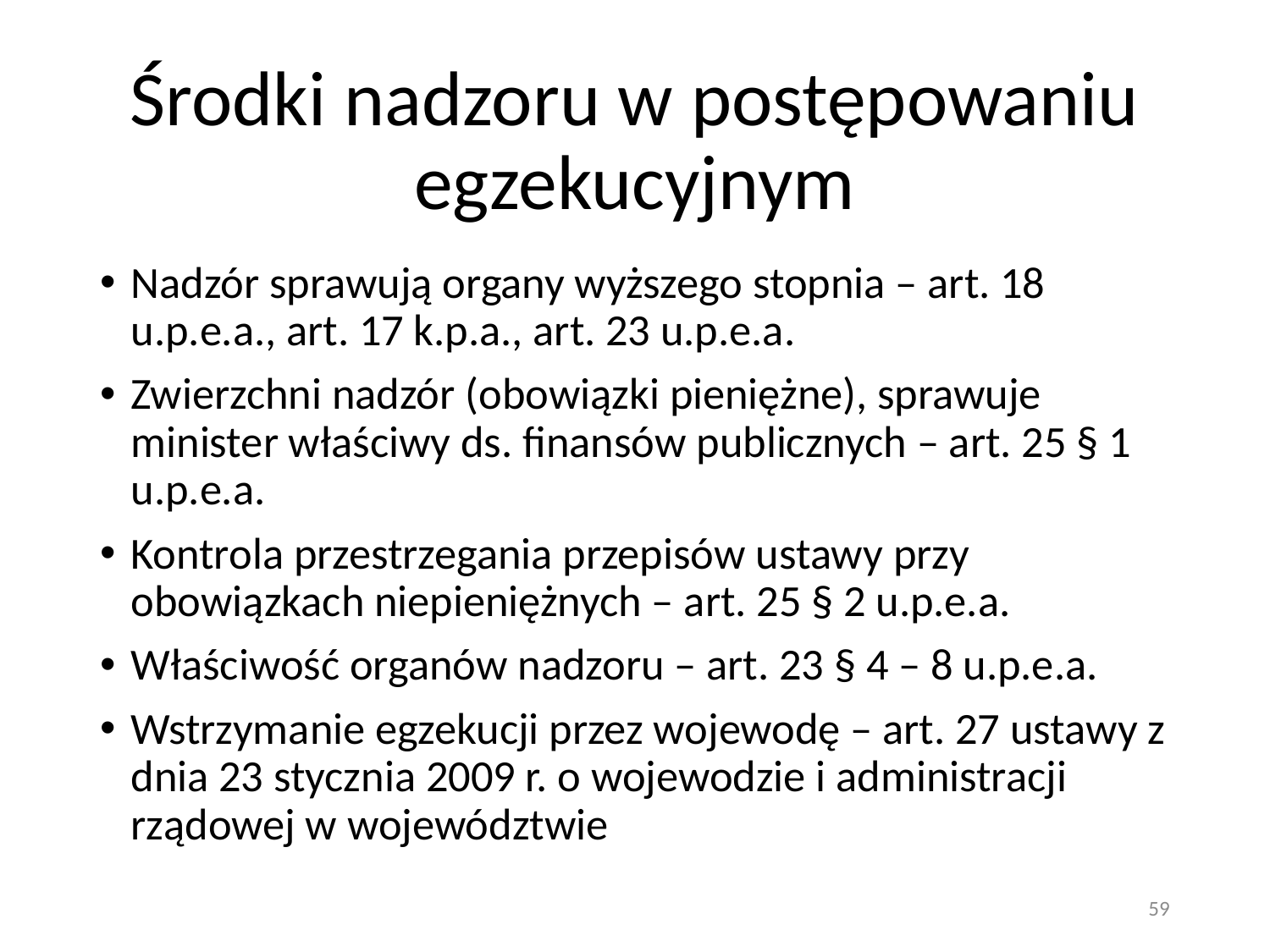

# Środki nadzoru w postępowaniu egzekucyjnym
Nadzór sprawują organy wyższego stopnia – art. 18 u.p.e.a., art. 17 k.p.a., art. 23 u.p.e.a.
Zwierzchni nadzór (obowiązki pieniężne), sprawuje minister właściwy ds. finansów publicznych – art. 25 § 1 u.p.e.a.
Kontrola przestrzegania przepisów ustawy przy obowiązkach niepieniężnych – art. 25 § 2 u.p.e.a.
Właściwość organów nadzoru – art. 23 § 4 – 8 u.p.e.a.
Wstrzymanie egzekucji przez wojewodę – art. 27 ustawy z dnia 23 stycznia 2009 r. o wojewodzie i administracji rządowej w województwie
59